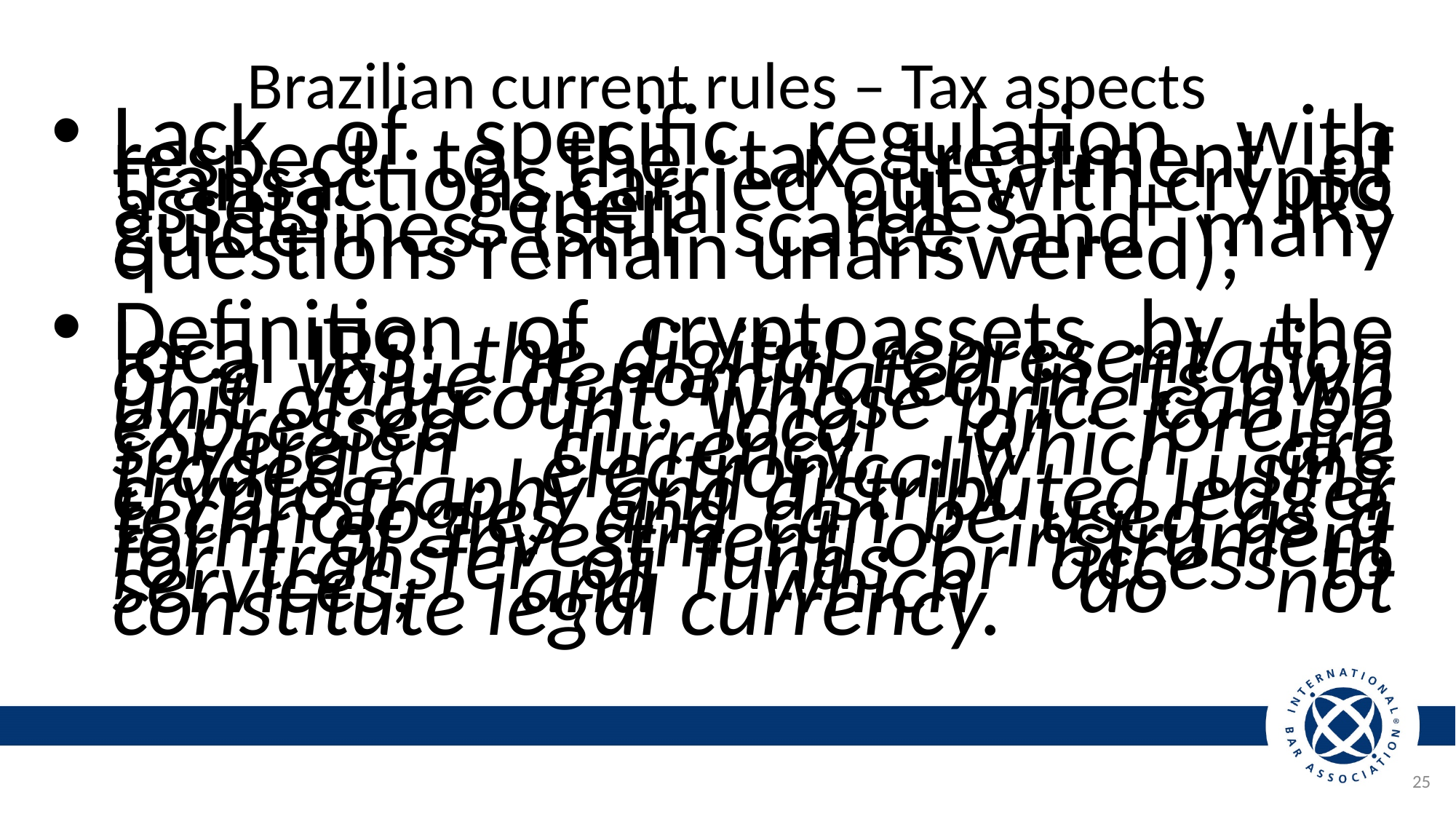

# Brazilian current rules – Tax aspects
Lack of specific regulation with respect to the tax treatment of transactions carried out with crypto assets: general rules + IRS guidelines (still scarce and many questions remain unanswered);

Definition of cryptoassets by the local IRS: the digital representation of a value denominated in its own unit of account, whose price can be expressed in local or foreign sovereign currency, which are traded electronically using cryptography and distributed ledger technologies and can be used as a form of investment or instrument for transfer of funds or access to services, and which do not constitute legal currency.

25